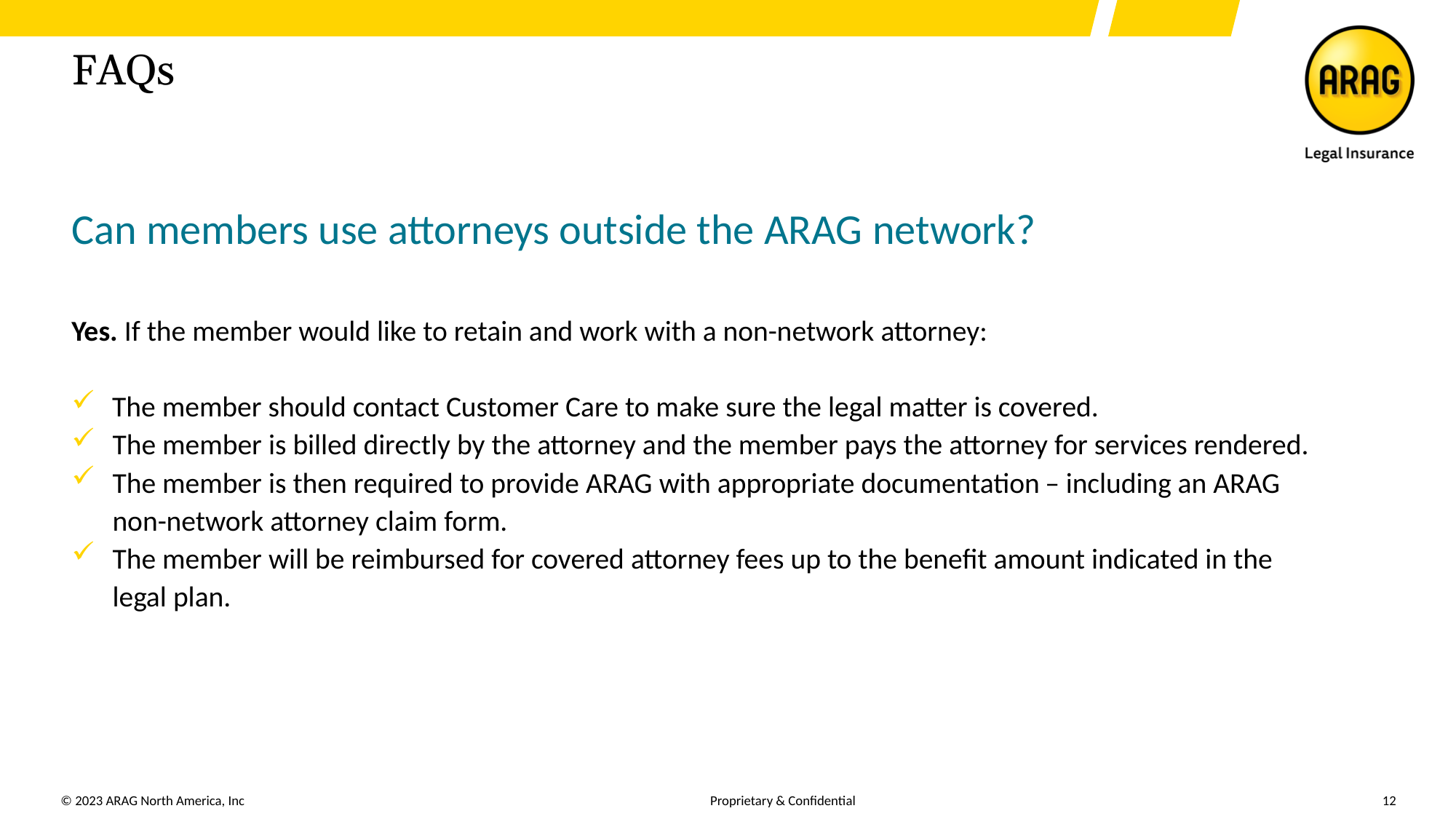

# FAQs
Can members use attorneys outside the ARAG network?

Yes. If the member would like to retain and work with a non-network attorney:

 The member should contact Customer Care to make sure the legal matter is covered.
The member is billed directly by the attorney and the member pays the attorney for services rendered.
The member is then required to provide ARAG with appropriate documentation  ̶  including an ARAG non-network attorney claim form.
The member will be reimbursed for covered attorney fees up to the benefit amount indicated in the legal plan.